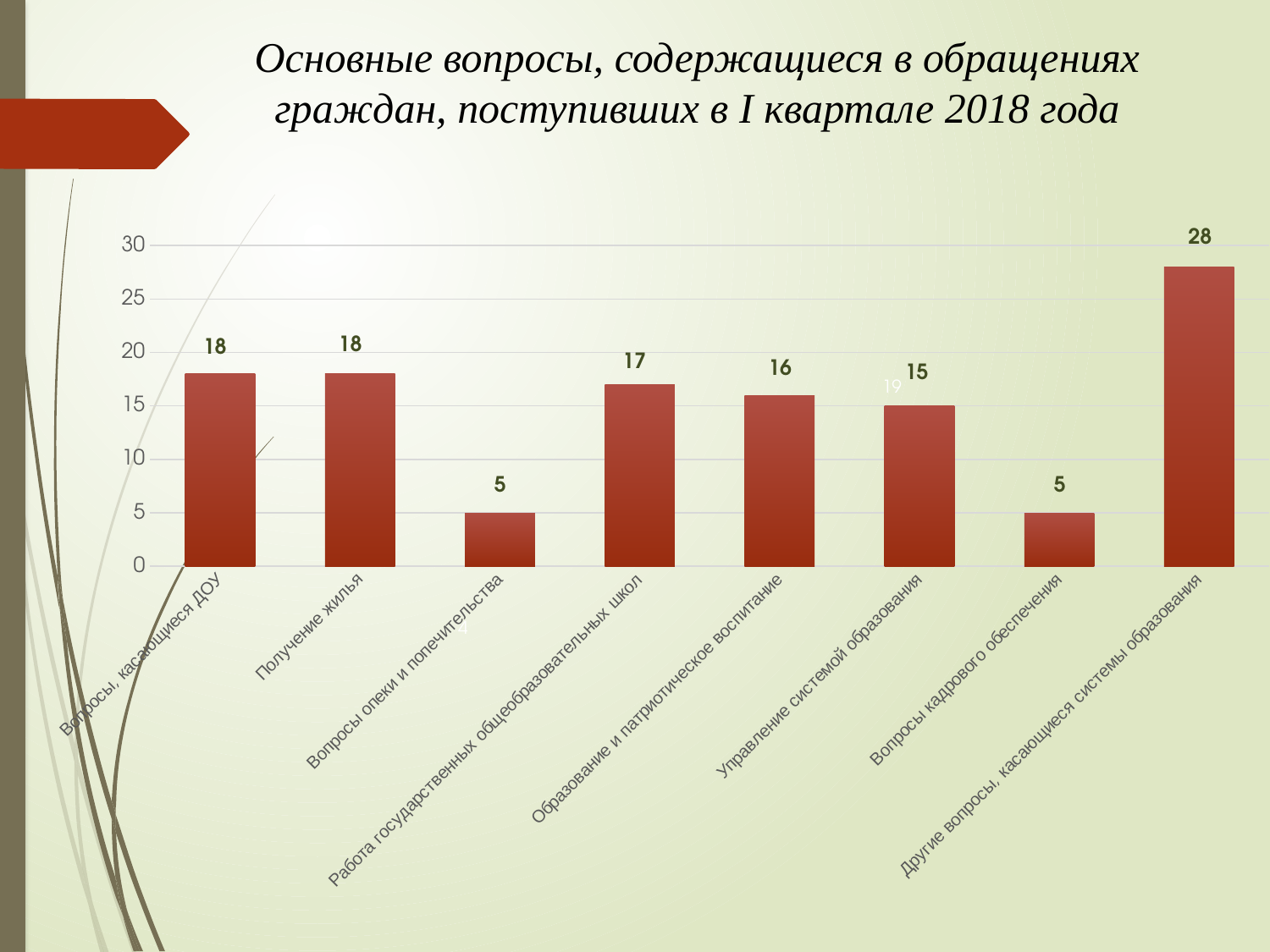

# Основные вопросы, содержащиеся в обращениях граждан, поступивших в I квартале 2018 года

### Chart

| Category | Колличество обращений |
|---|---|
| Вопросы, касающиеся ДОУ | 18.0 |
| Получение жилья | 18.0 |
| Вопросы опеки и попечительства | 5.0 |
| Работа государственных общеобразовательных школ | 17.0 |
| Образование и патриотическое воспитание | 16.0 |
| Управление системой образования | 15.0 |
| Вопросы кадрового обеспечения | 5.0 |
| Другие вопросы, касающиеся системы образования | 28.0 |
28
18
19
4